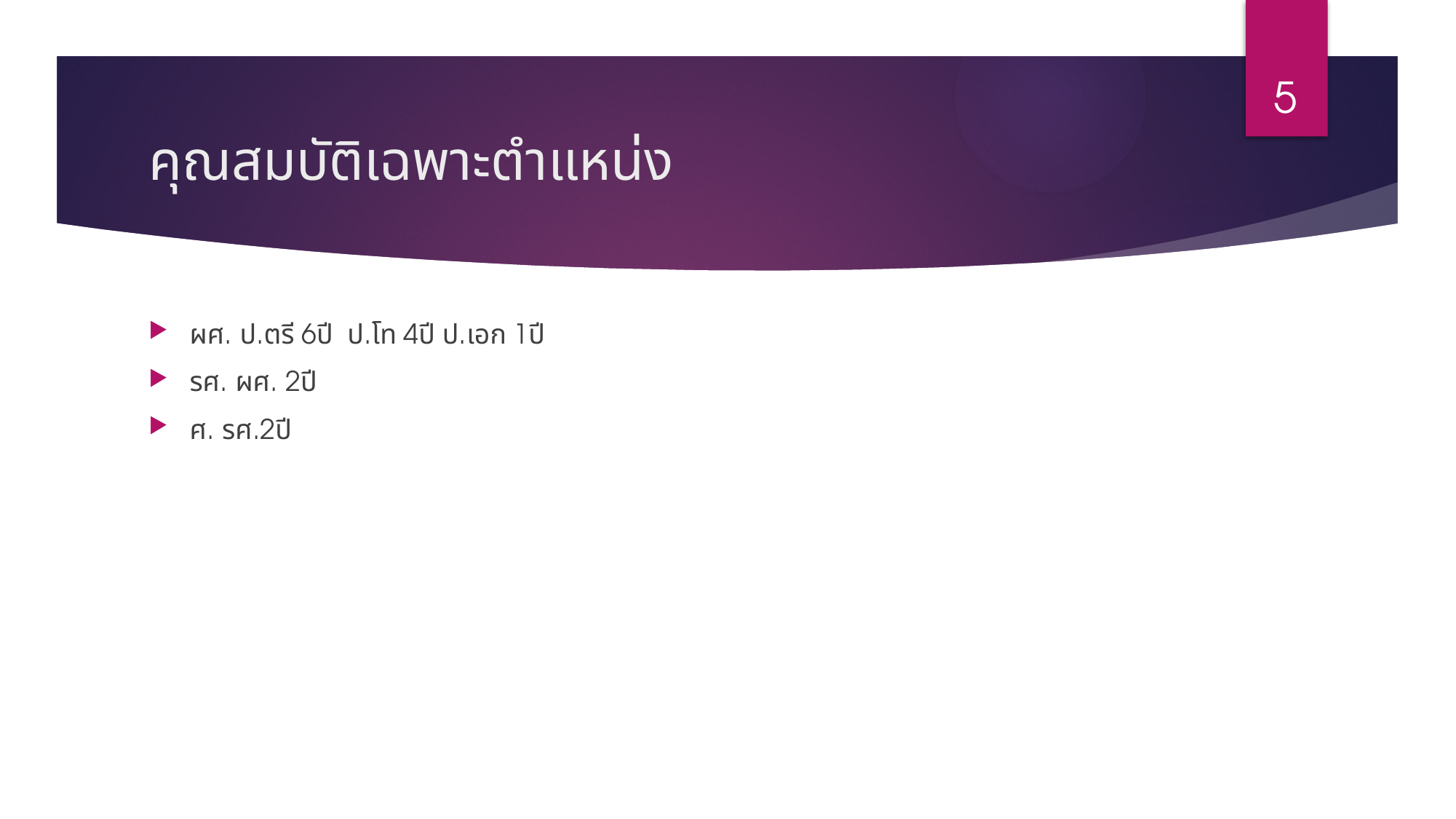

5
# คุณสมบัติเฉพาะตำแหน่ง
ผศ. ป.ตรี 6ปี  ป.โท 4ปี ป.เอก 1ปี
รศ. ผศ. 2ปี
ศ. รศ.2ปี